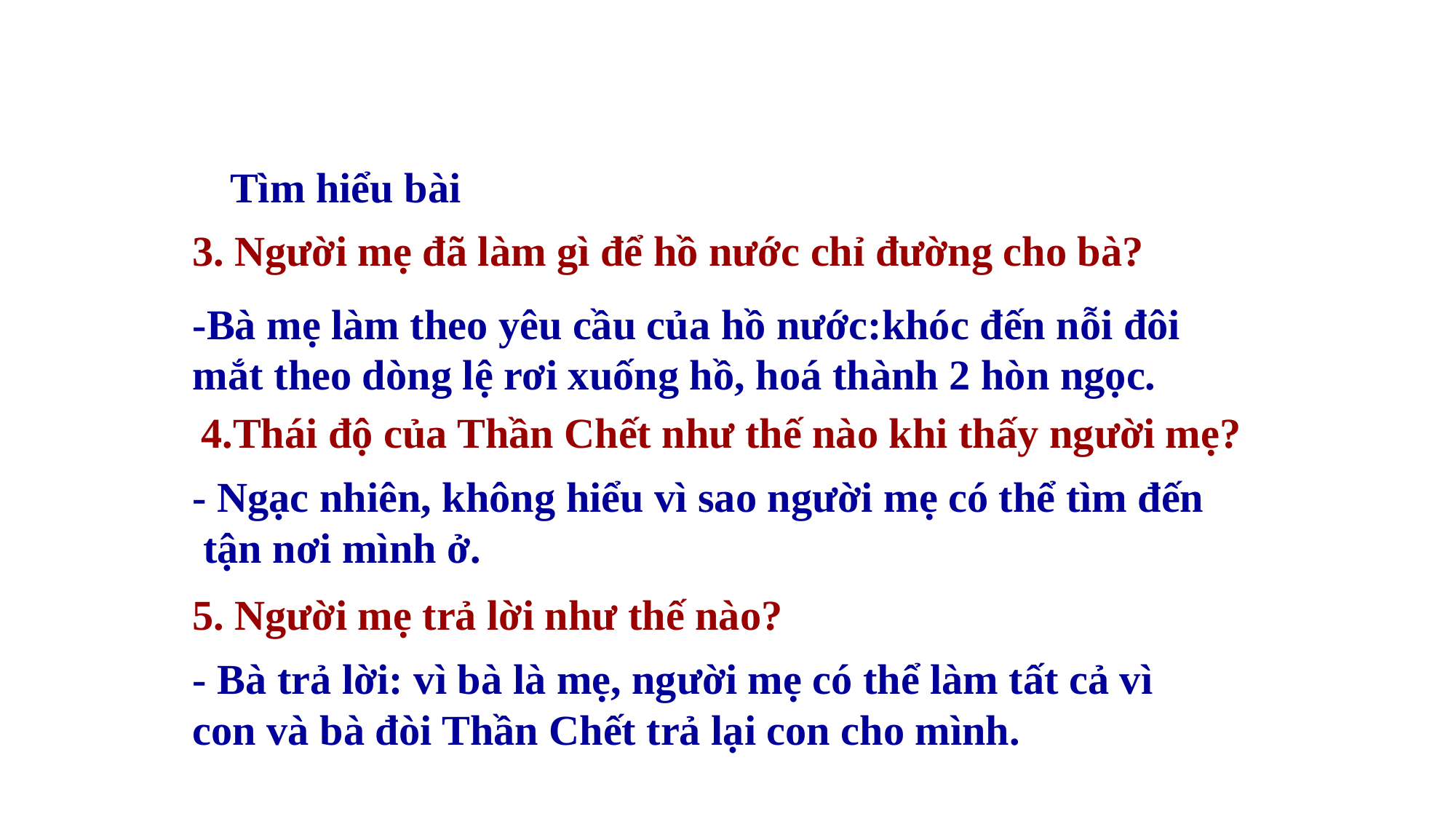

Tìm hiểu bài
3. Người mẹ đã làm gì để hồ nước chỉ đường cho bà?
-Bà mẹ làm theo yêu cầu của hồ nước:khóc đến nỗi đôi
mắt theo dòng lệ rơi xuống hồ, hoá thành 2 hòn ngọc.
4.Thái độ của Thần Chết như thế nào khi thấy người mẹ?
- Ngạc nhiên, không hiểu vì sao người mẹ có thể tìm đến
 tận nơi mình ở.
5. Người mẹ trả lời như thế nào?
- Bà trả lời: vì bà là mẹ, người mẹ có thể làm tất cả vì
con và bà đòi Thần Chết trả lại con cho mình.